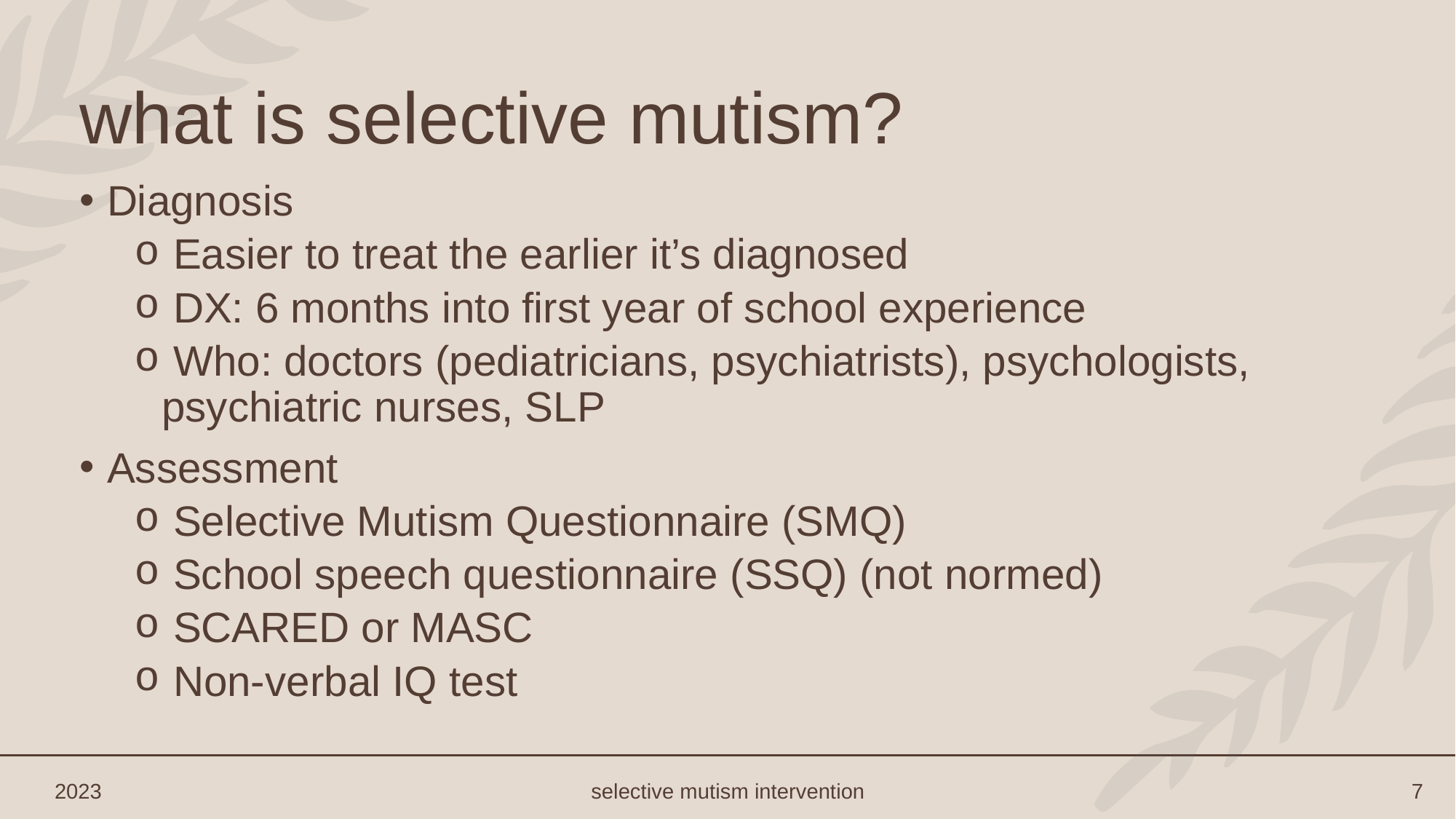

# what is selective mutism?
Diagnosis
 Easier to treat the earlier it’s diagnosed
 DX: 6 months into first year of school experience
 Who: doctors (pediatricians, psychiatrists), psychologists, psychiatric nurses, SLP
Assessment
 Selective Mutism Questionnaire (SMQ)
 School speech questionnaire (SSQ) (not normed)
 SCARED or MASC
 Non-verbal IQ test

2023
selective mutism intervention
7